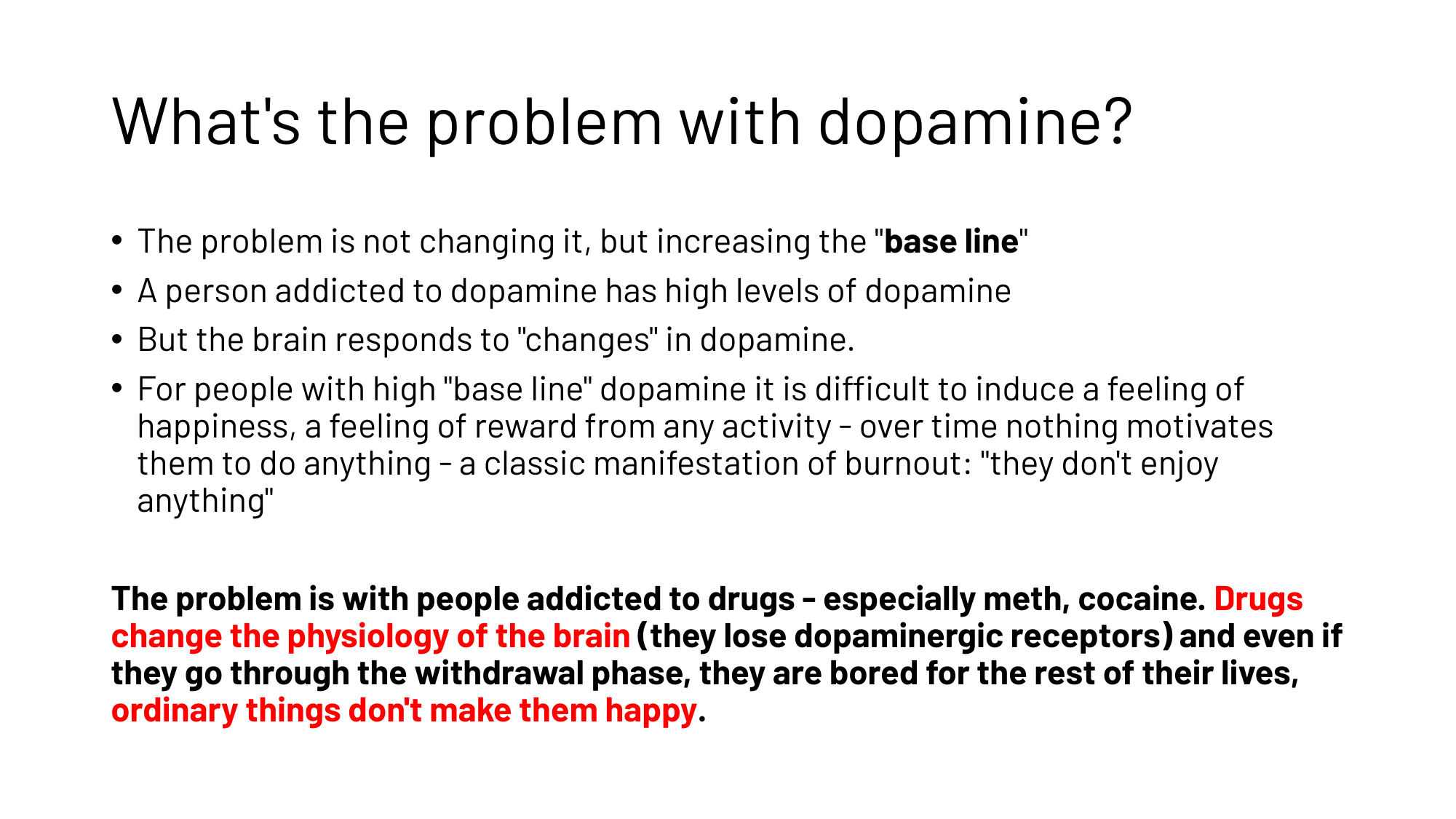

# What's the problem with dopamine?
The problem is not changing it, but increasing the "base line"
A person addicted to dopamine has high levels of dopamine
But the brain responds to "changes" in dopamine.
For people with high "base line" dopamine it is difficult to induce a feeling of happiness, a feeling of reward from any activity - over time nothing motivates them to do anything - a classic manifestation of burnout: "they don't enjoy anything"

The problem is with people addicted to drugs - especially meth, cocaine. Drugs change the physiology of the brain (they lose dopaminergic receptors) and even if they go through the withdrawal phase, they are bored for the rest of their lives, ordinary things don't make them happy.